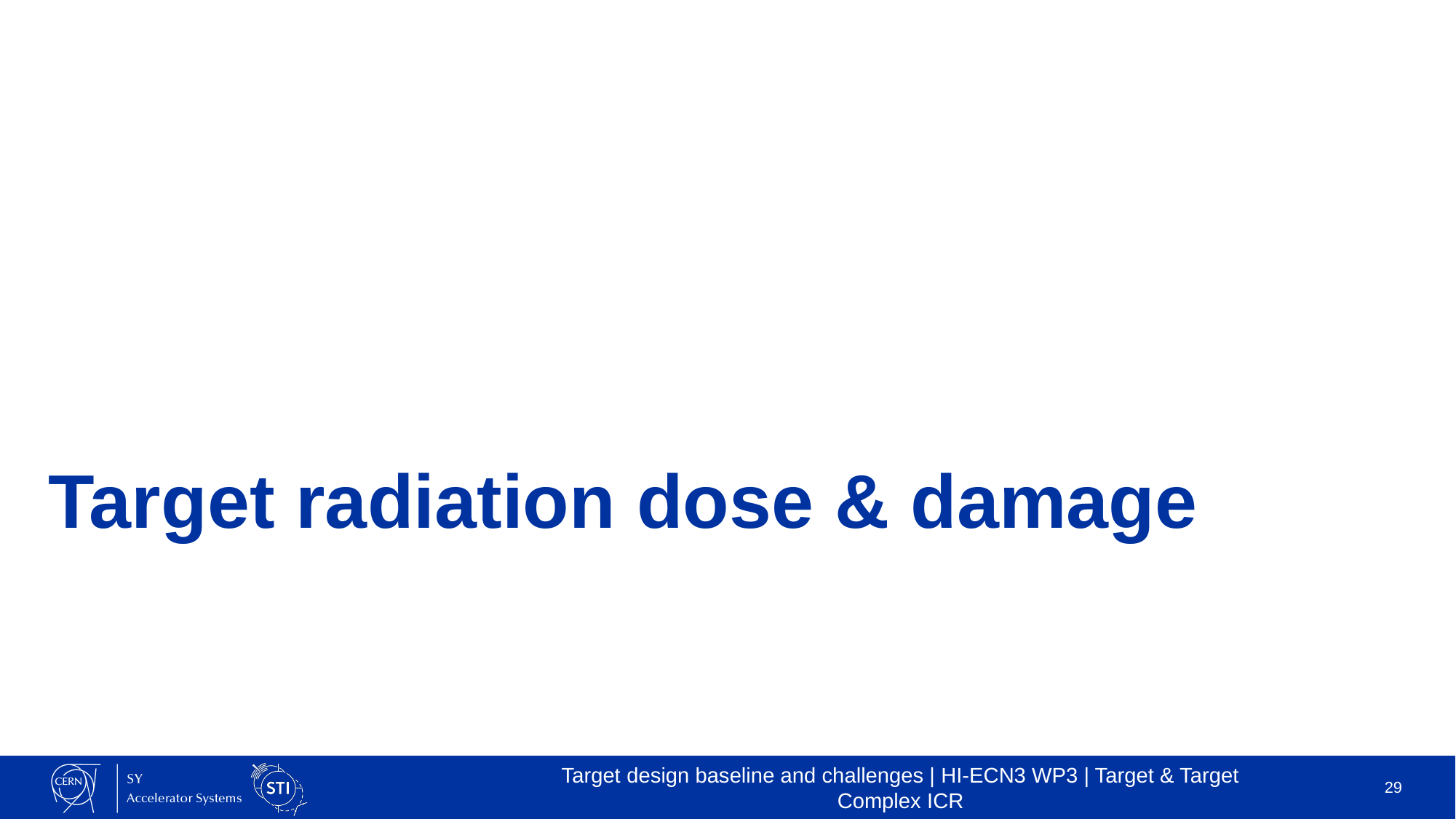

# Target radiation dose & damage

Target design baseline and challenges | HI-ECN3 WP3 | Target & Target Complex ICR
29